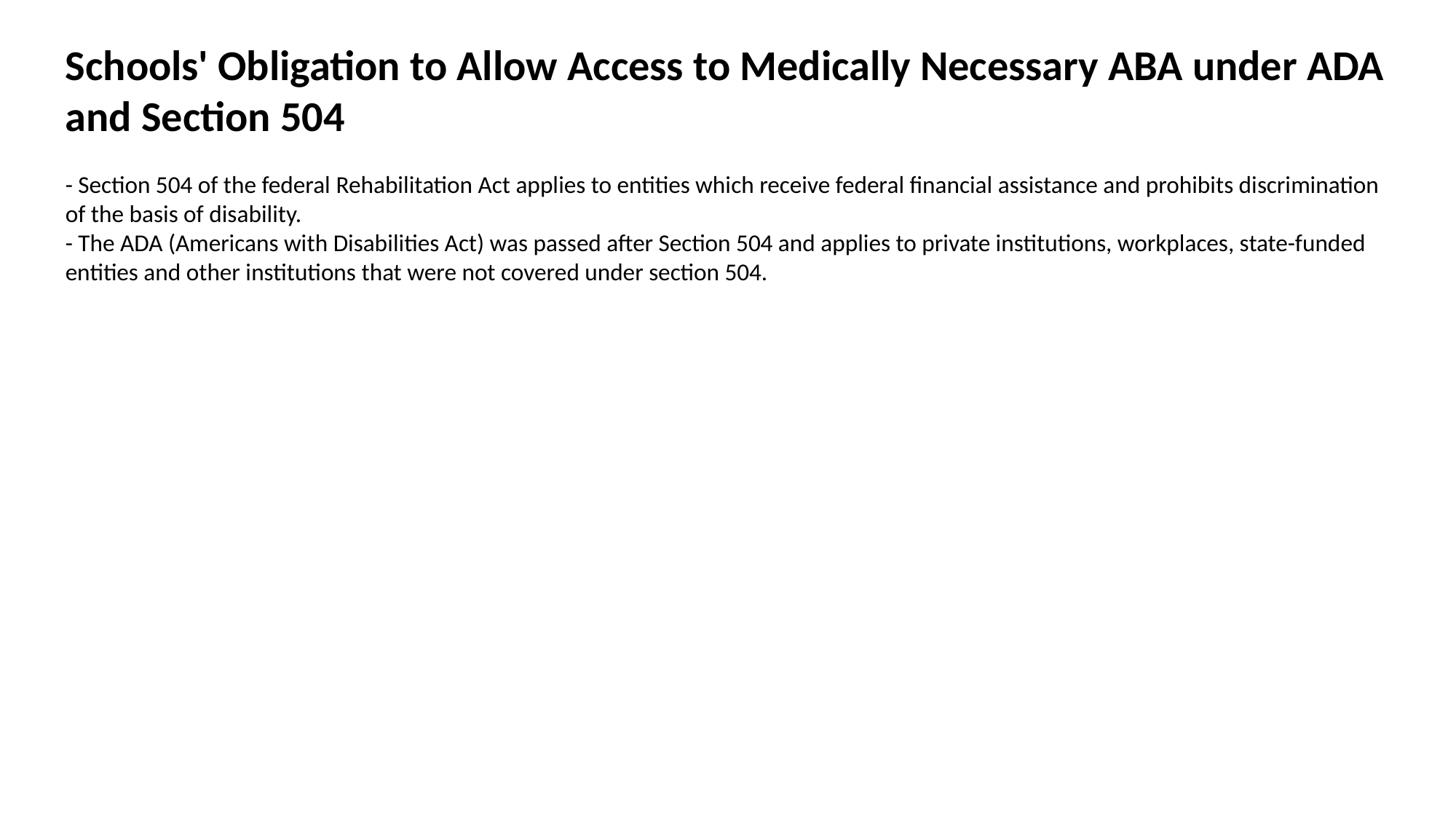

Schools' Obligation to Allow Access to Medically Necessary ABA under ADA and Section 504
- Section 504 of the federal Rehabilitation Act applies to entities which receive federal financial assistance and prohibits discrimination of the basis of disability.
- The ADA (Americans with Disabilities Act) was passed after Section 504 and applies to private institutions, workplaces, state-funded entities and other institutions that were not covered under section 504.